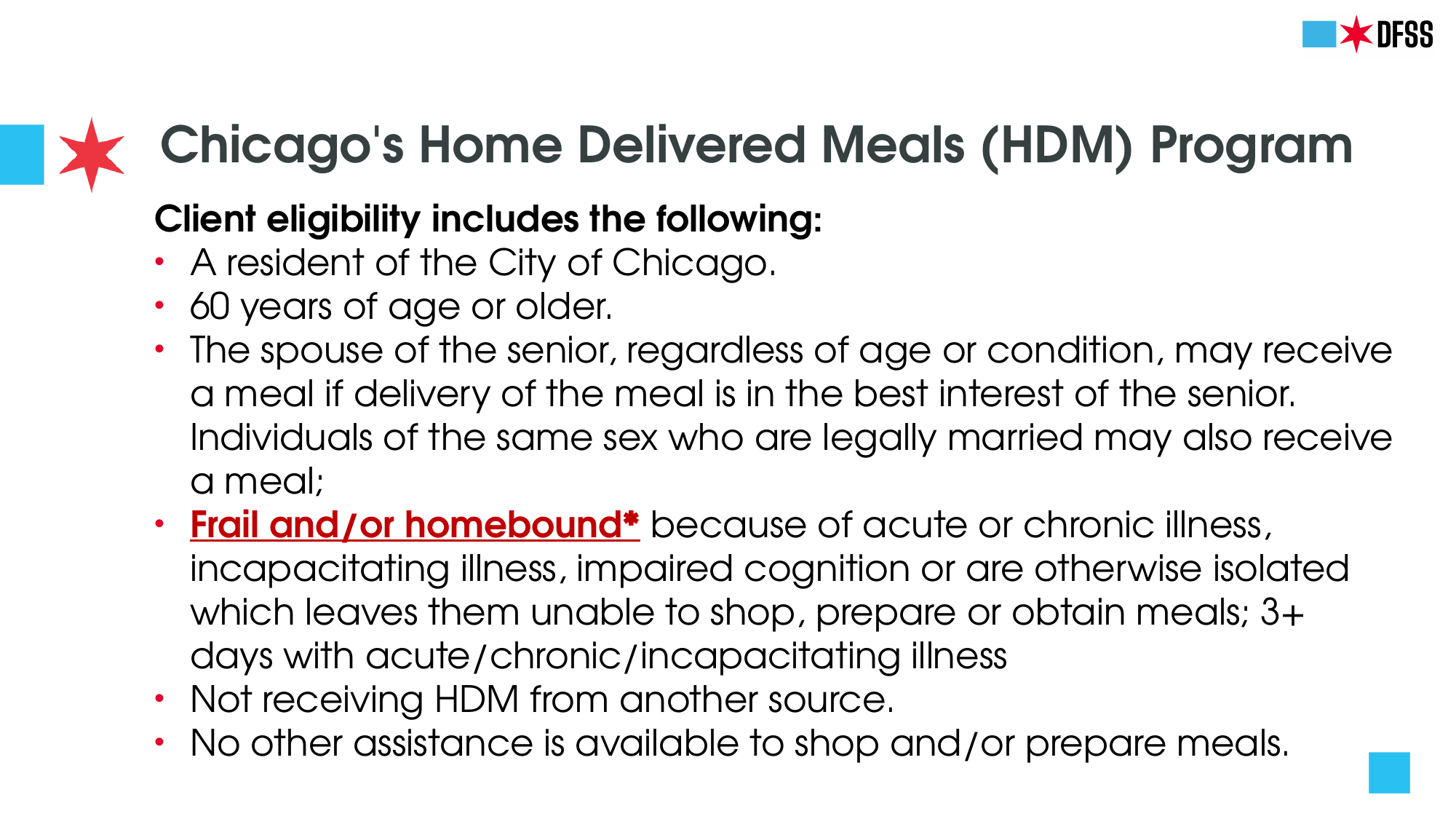

# Chicago's Home Delivered Meals (HDM) Program
Client eligibility includes the following:
A resident of the City of Chicago.
60 years of age or older.
The spouse of the senior, regardless of age or condition, may receive a meal if delivery of the meal is in the best interest of the senior. Individuals of the same sex who are legally married may also receive a meal;
Frail and/or homebound* because of acute or chronic illness, incapacitating illness, impaired cognition or are otherwise isolated which leaves them unable to shop, prepare or obtain meals; 3+ days with acute/chronic/incapacitating illness
Not receiving HDM from another source.
No other assistance is available to shop and/or prepare meals.